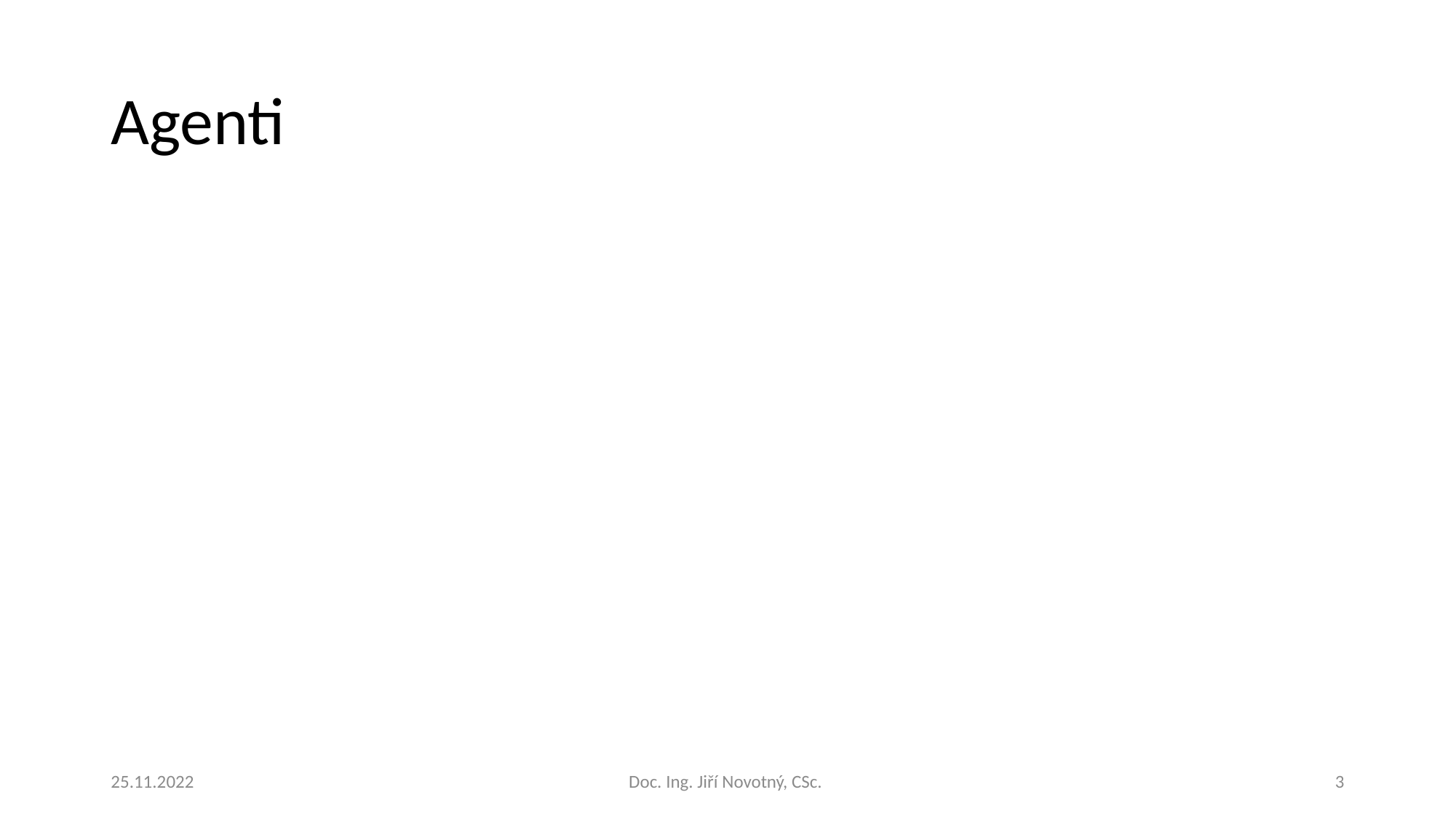

# Agenti

25.11.2022
Doc. Ing. Jiří Novotný, CSc.
3